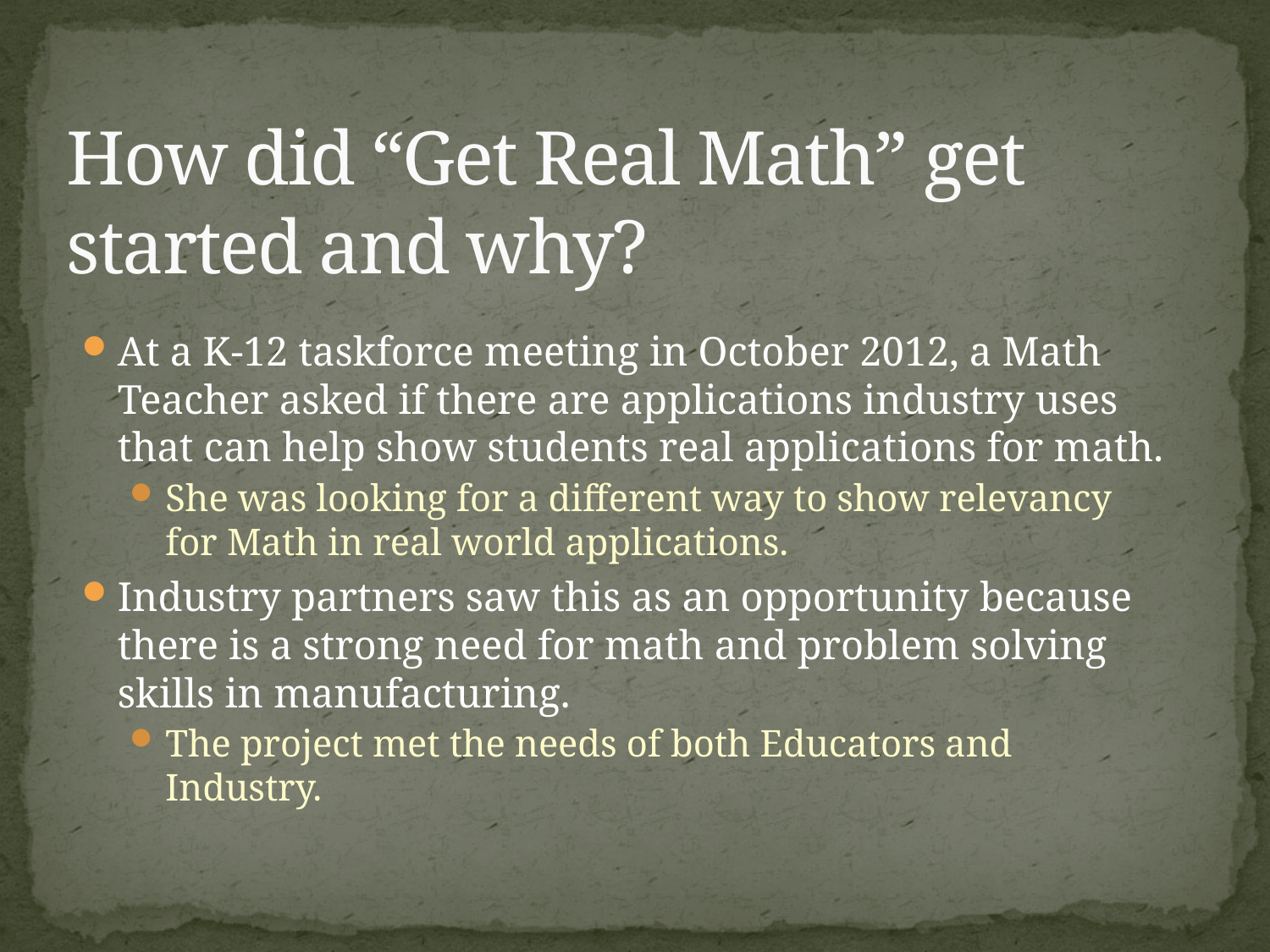

# How did “Get Real Math” get started and why?
At a K-12 taskforce meeting in October 2012, a Math Teacher asked if there are applications industry uses that can help show students real applications for math.
She was looking for a different way to show relevancy for Math in real world applications.
Industry partners saw this as an opportunity because there is a strong need for math and problem solving skills in manufacturing.
The project met the needs of both Educators and Industry.